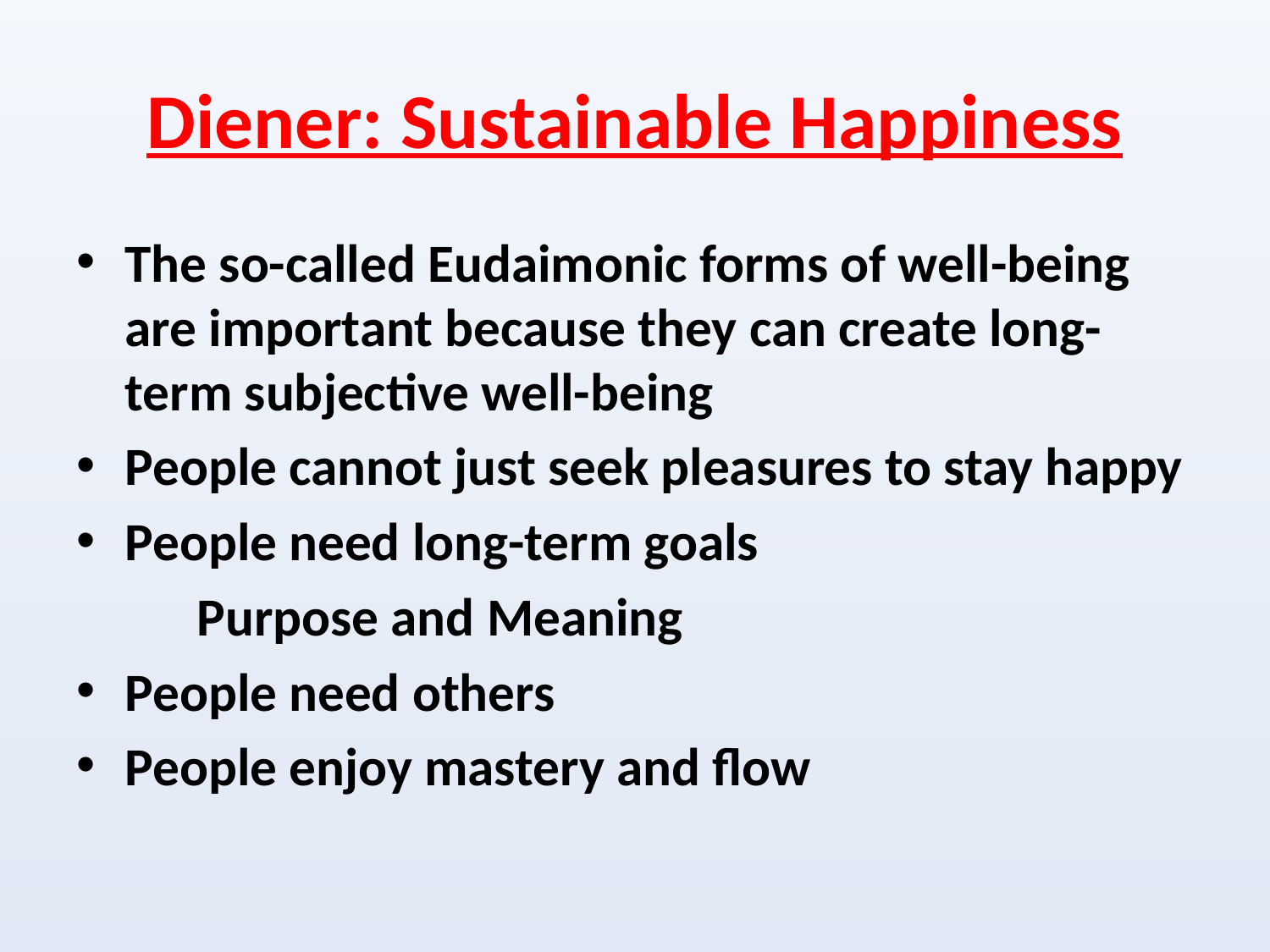

# Diener: Sustainable Happiness
The so-called Eudaimonic forms of well-being are important because they can create long-term subjective well-being
People cannot just seek pleasures to stay happy
People need long-term goals
	Purpose and Meaning
People need others
People enjoy mastery and flow